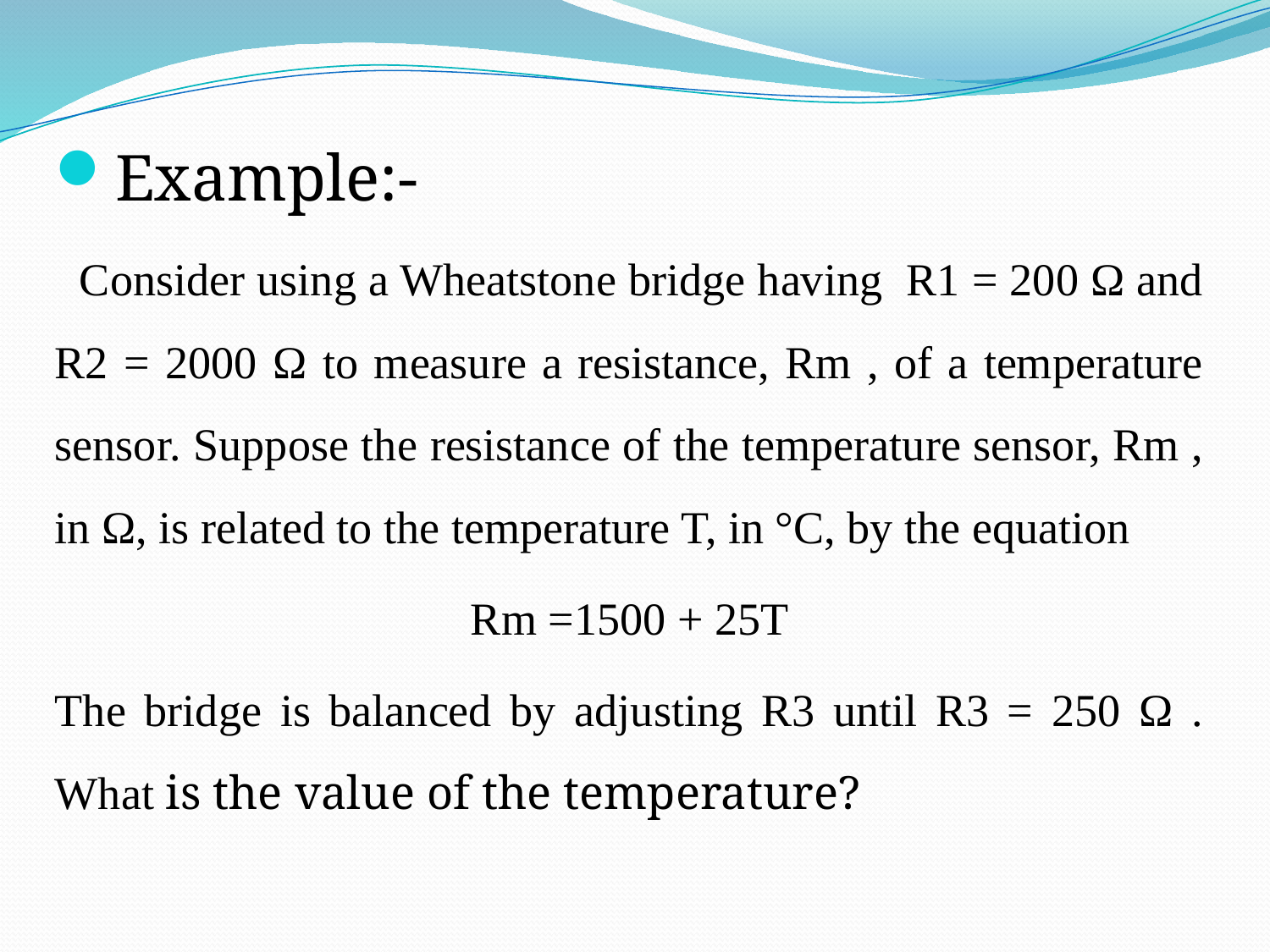

Example:-
  Consider using a Wheatstone bridge having  R1 = 200 Ω and R2 = 2000 Ω to measure a resistance, Rm , of a temperature sensor. Suppose the resistance of the temperature sensor, Rm , in Ω, is related to the temperature T, in °C, by the equation
 Rm =1500 + 25T
The bridge is balanced by adjusting R3 until R3 = 250 Ω . What is the value of the temperature?